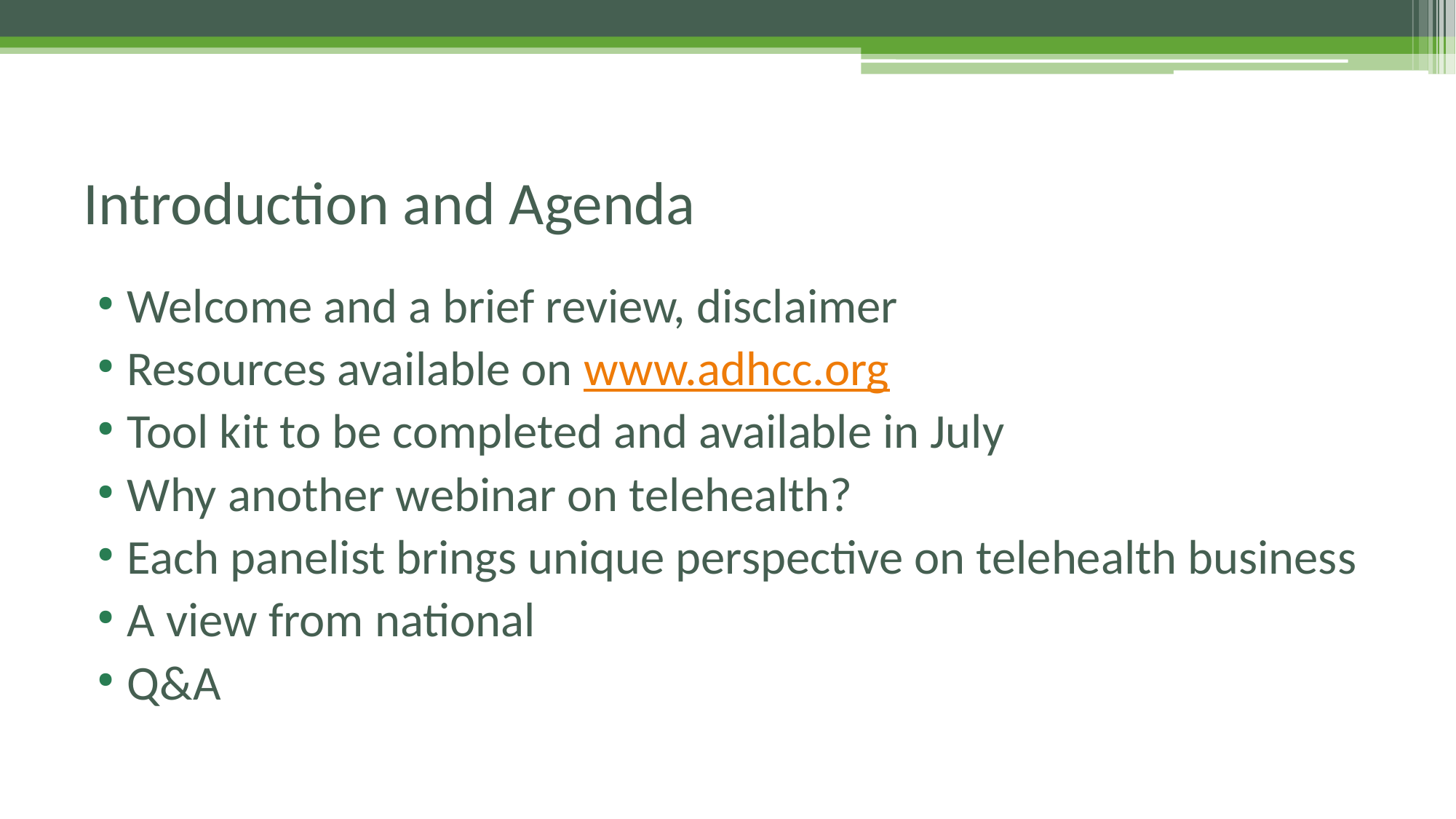

# Introduction and Agenda
Welcome and a brief review, disclaimer
Resources available on www.adhcc.org
Tool kit to be completed and available in July
Why another webinar on telehealth?
Each panelist brings unique perspective on telehealth business
A view from national
Q&A